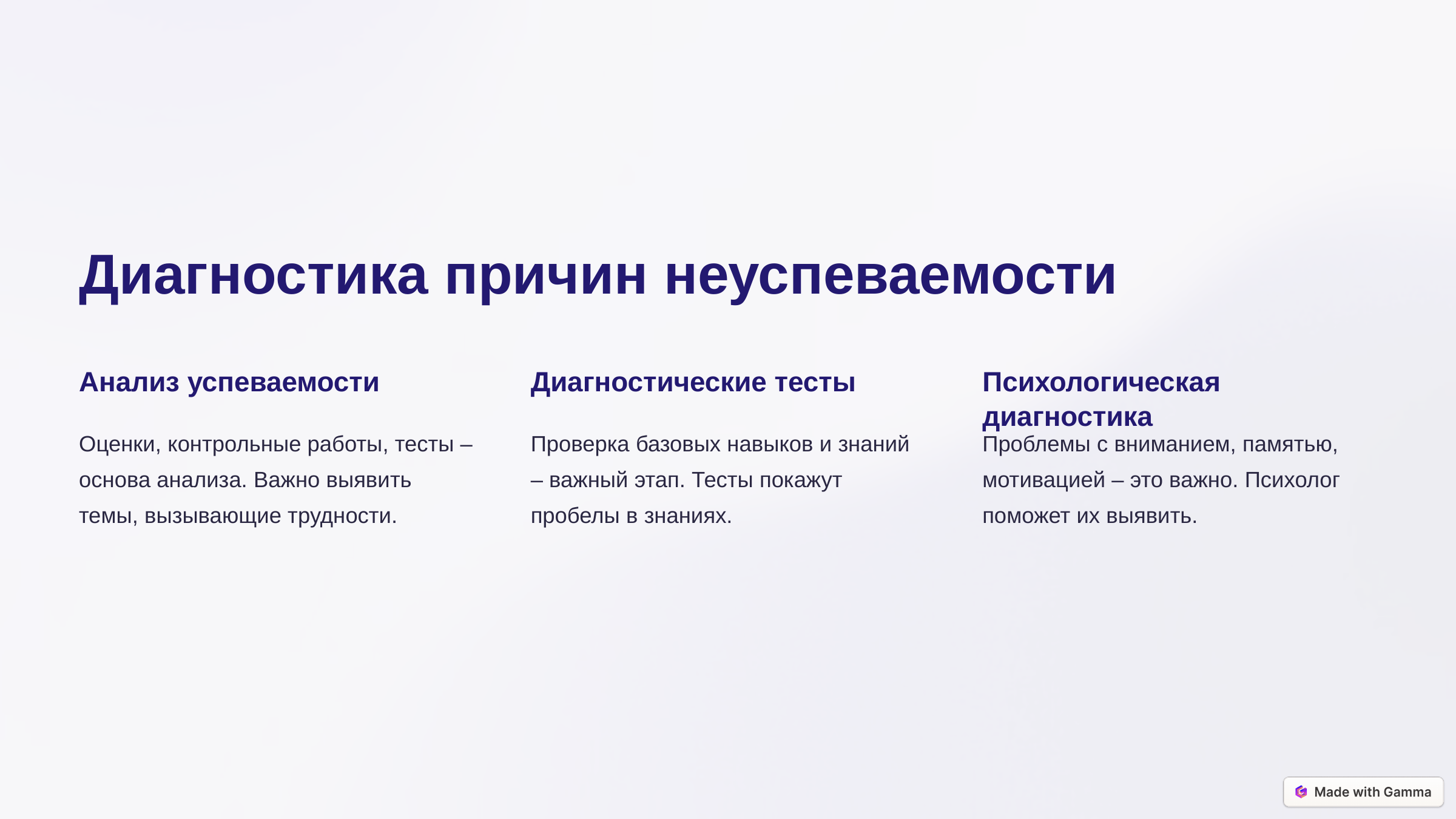

Диагностика причин неуспеваемости
Анализ успеваемости
Диагностические тесты
Психологическая диагностика
Оценки, контрольные работы, тесты – основа анализа. Важно выявить темы, вызывающие трудности.
Проверка базовых навыков и знаний – важный этап. Тесты покажут пробелы в знаниях.
Проблемы с вниманием, памятью, мотивацией – это важно. Психолог поможет их выявить.